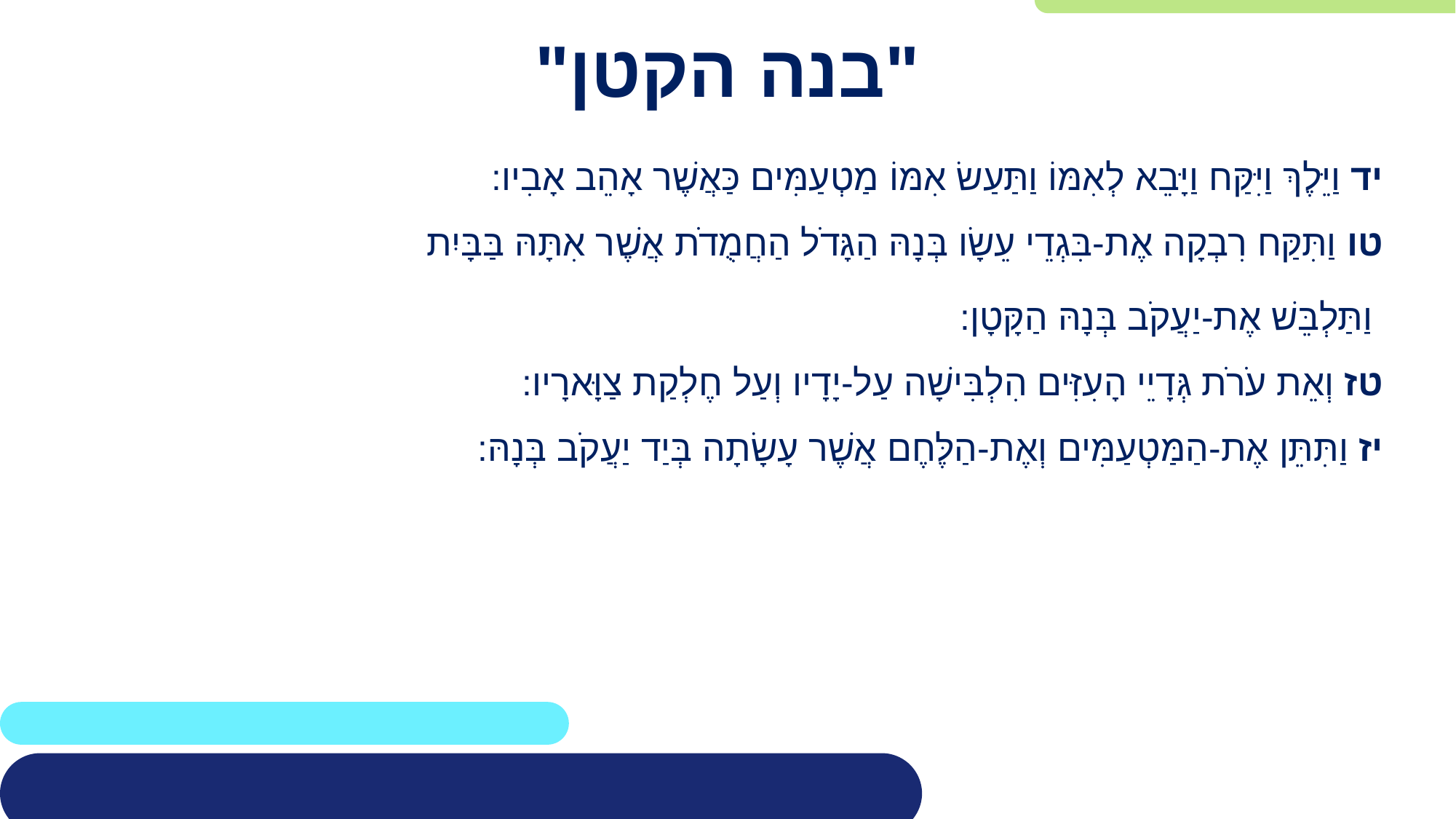

# "בנה הקטן"
יד וַיֵּלֶךְ וַיִּקַּח וַיָּבֵא לְאִמּוֹ וַתַּעַשׂ אִמּוֹ מַטְעַמִּים כַּאֲשֶׁר אָהֵב אָבִיו:
טו וַתִּקַּח רִבְקָה אֶת-בִּגְדֵי עֵשָׂו בְּנָהּ הַגָּדֹל הַחֲמֻדֹת אֲשֶׁר אִתָּהּ בַּבָּיִת
 וַתַּלְבֵּשׁ אֶת-יַעֲקֹב בְּנָהּ הַקָּטָן:
טז וְאֵת עֹרֹת גְּדָיֵי הָעִזִּים הִלְבִּישָׁה עַל-יָדָיו וְעַל חֶלְקַת צַוָּארָיו:
יז וַתִּתֵּן אֶת-הַמַּטְעַמִּים וְאֶת-הַלֶּחֶם אֲשֶׁר עָשָׂתָה בְּיַד יַעֲקֹב בְּנָהּ: